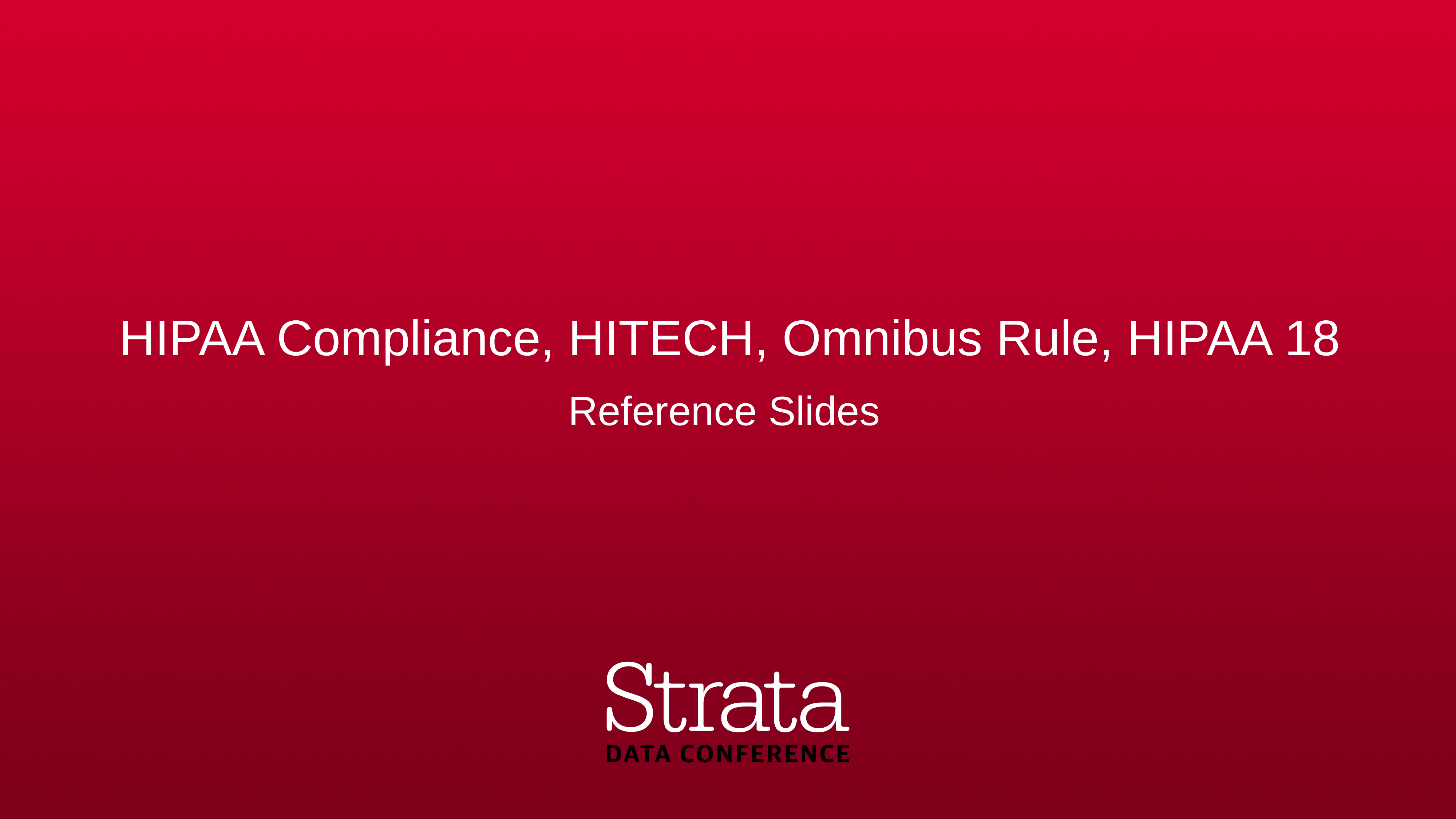

# HIPAA Compliance, HITECH, Omnibus Rule, HIPAA 18
Reference Slides